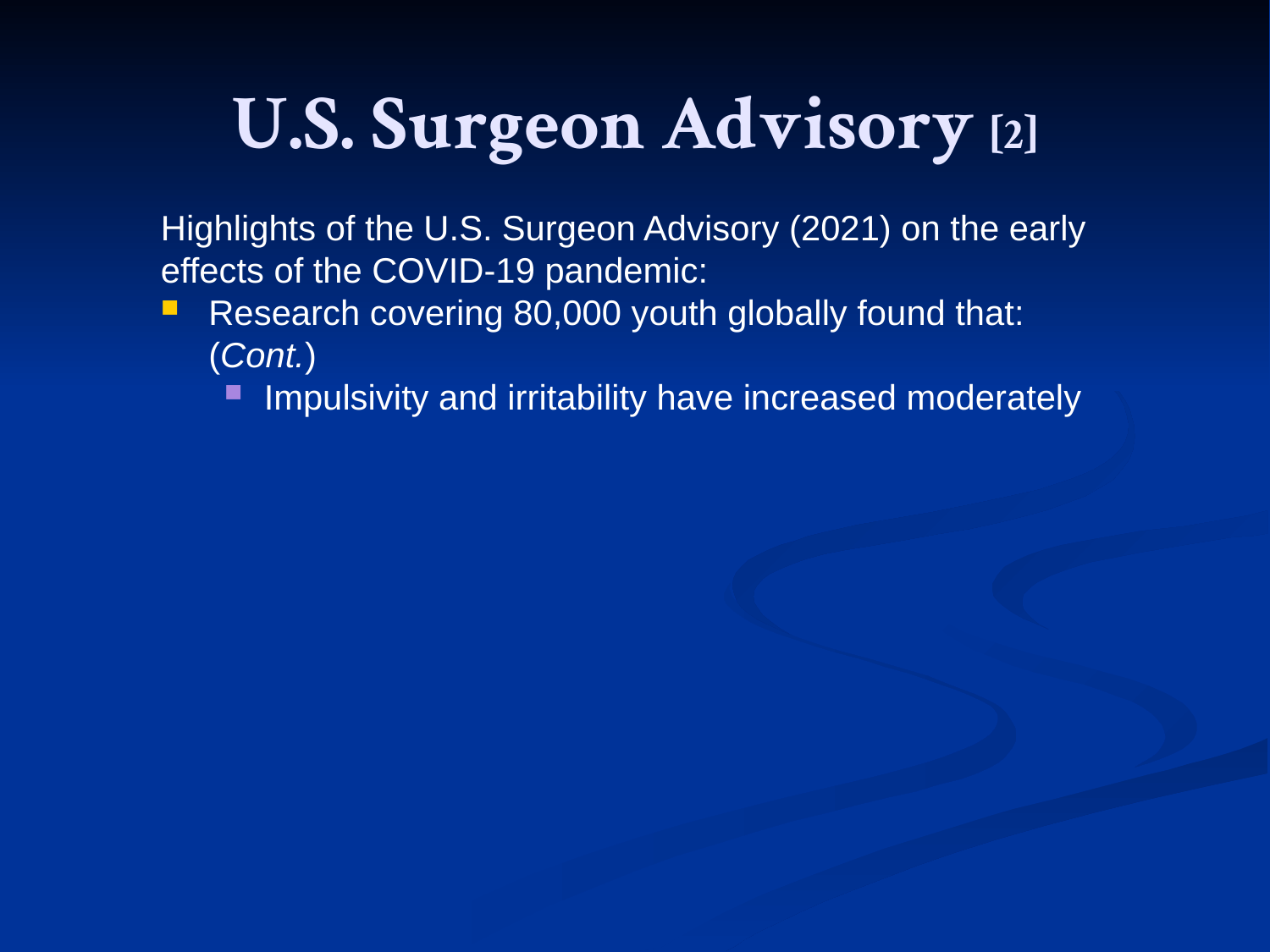

# U.S. Surgeon Advisory [2]
Highlights of the U.S. Surgeon Advisory (2021) on the early effects of the COVID-19 pandemic:
Research covering 80,000 youth globally found that: (Cont.)
Impulsivity and irritability have increased moderately